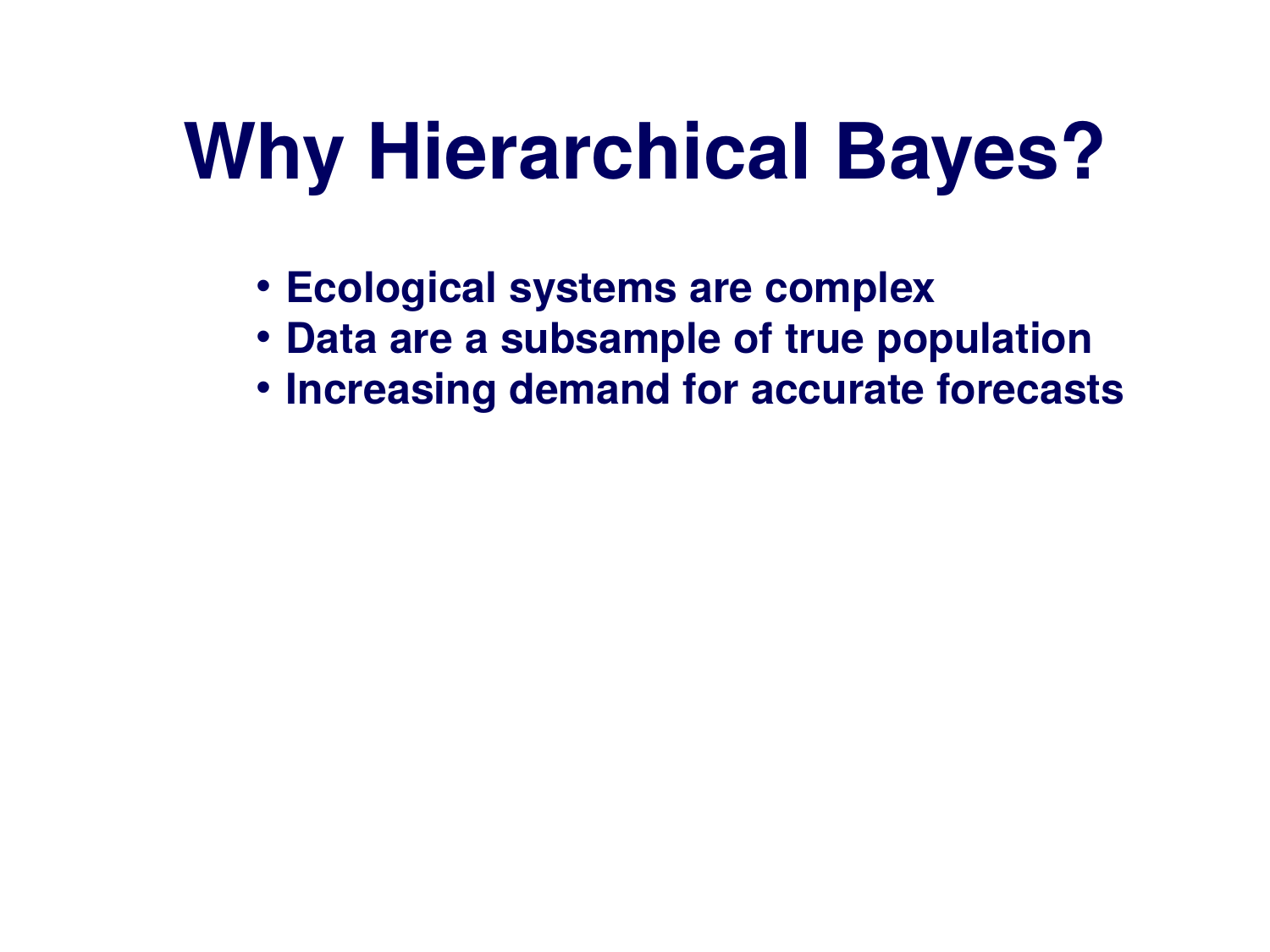

Why Hierarchical Bayes?
Ecological systems are complex
Data are a subsample of true population
Increasing demand for accurate forecasts